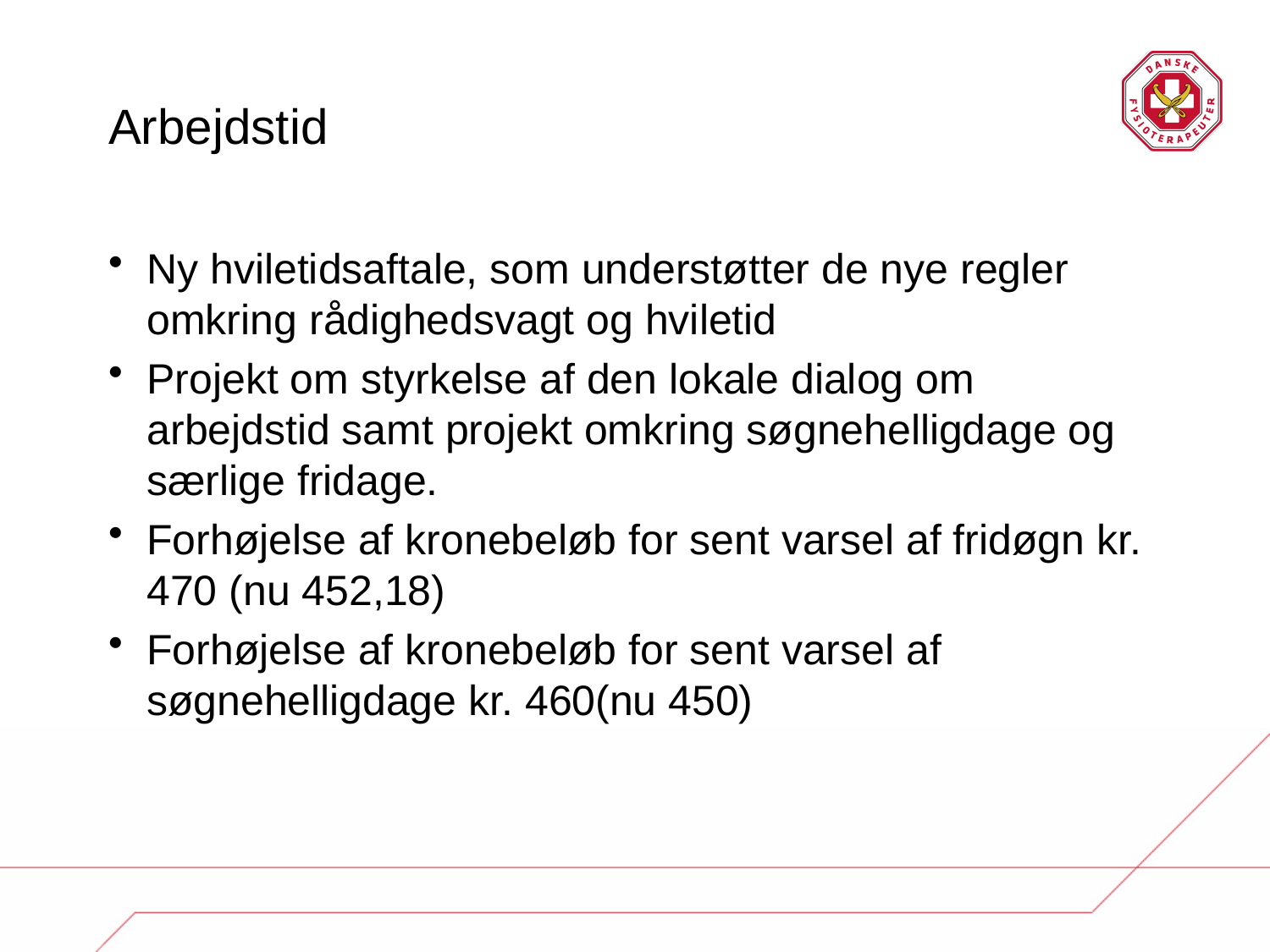

# Arbejdstid
Ny hviletidsaftale, som understøtter de nye regler omkring rådighedsvagt og hviletid
Projekt om styrkelse af den lokale dialog om arbejdstid samt projekt omkring søgnehelligdage og særlige fridage.
Forhøjelse af kronebeløb for sent varsel af fridøgn kr. 470 (nu 452,18)
Forhøjelse af kronebeløb for sent varsel af søgnehelligdage kr. 460(nu 450)